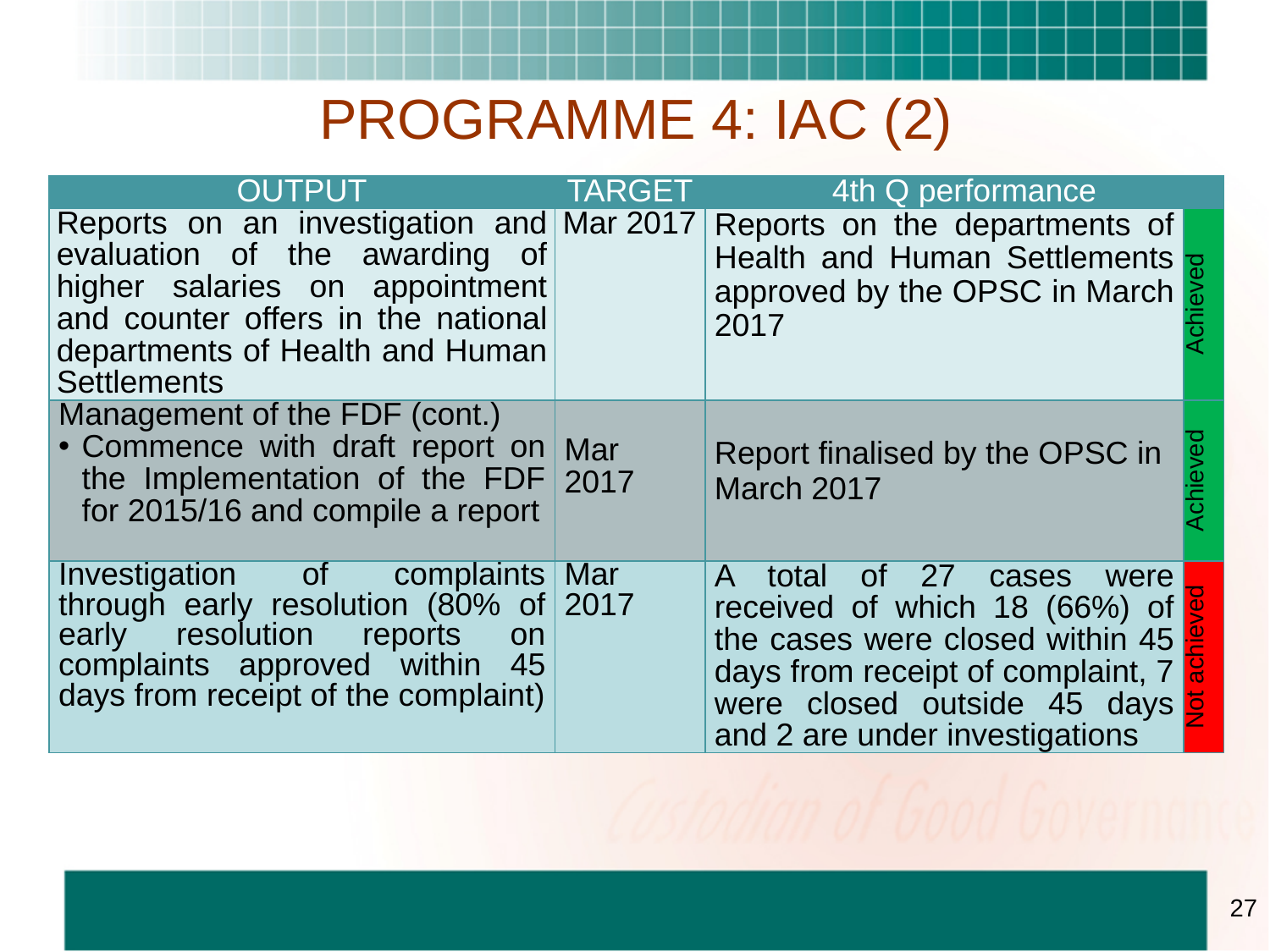

# PROGRAMME 4: IAC (2)
| OUTPUT | TARGET | 4th Q performance |  |
| --- | --- | --- | --- |
| Reports on an investigation and evaluation of the awarding of higher salaries on appointment and counter offers in the national departments of Health and Human Settlements | Mar 2017 | Reports on the departments of Health and Human Settlements approved by the OPSC in March 2017 | Achieved |
| Management of the FDF (cont.) Commence with draft report on the Implementation of the FDF for 2015/16 and compile a report | Mar 2017 | Report finalised by the OPSC in March 2017 | Achieved |
| Investigation of complaints through early resolution (80% of early resolution reports on complaints approved within 45 days from receipt of the complaint) | Mar 2017 | A total of 27 cases were received of which 18 (66%) of the cases were closed within 45 days from receipt of complaint, 7 were closed outside 45 days and 2 are under investigations | Not achieved |
27